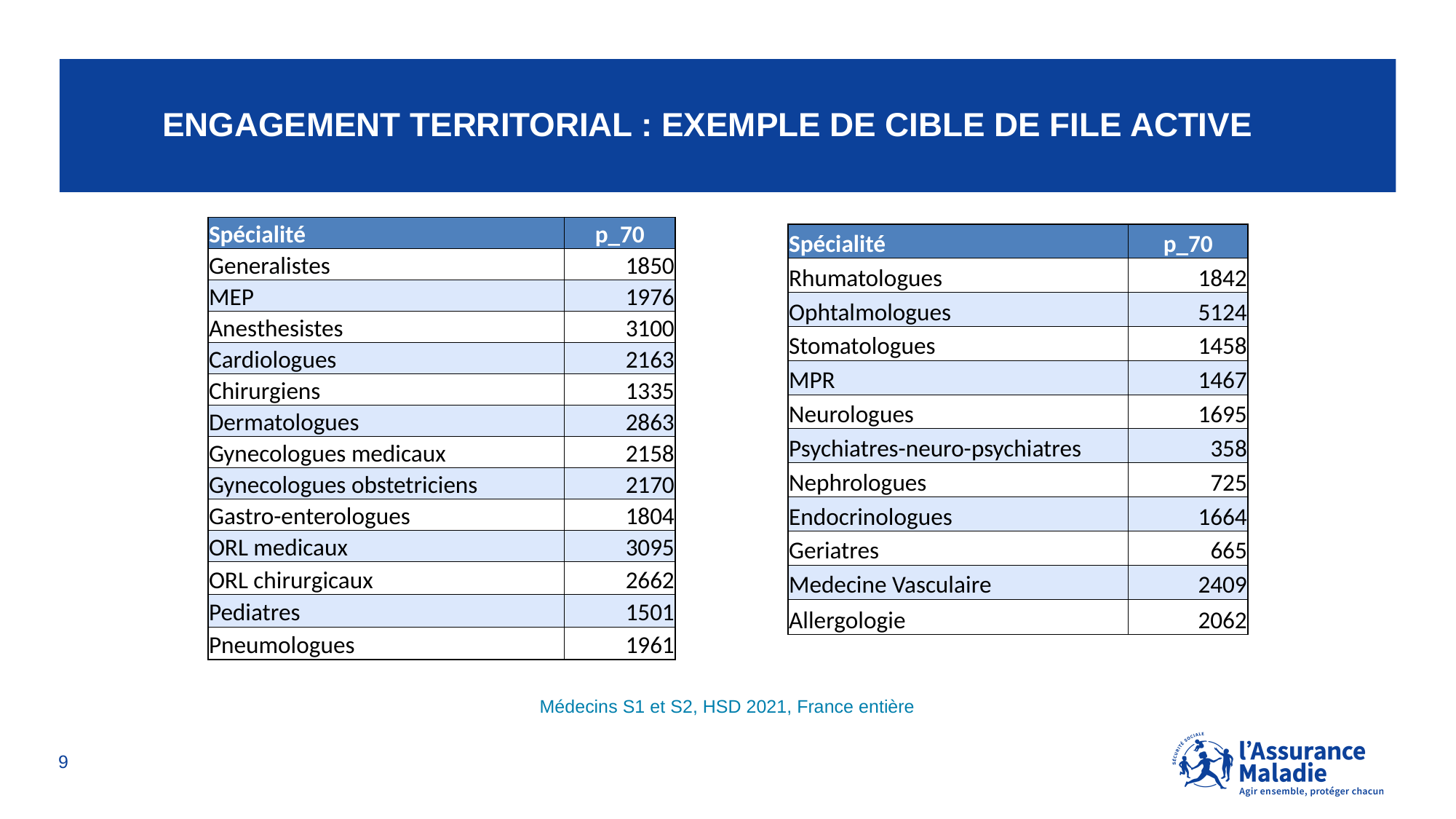

# Engagement territorial : Exemple de cible de file active
| Spécialité | p\_70 |
| --- | --- |
| Generalistes | 1850 |
| MEP | 1976 |
| Anesthesistes | 3100 |
| Cardiologues | 2163 |
| Chirurgiens | 1335 |
| Dermatologues | 2863 |
| Gynecologues medicaux | 2158 |
| Gynecologues obstetriciens | 2170 |
| Gastro-enterologues | 1804 |
| ORL medicaux | 3095 |
| ORL chirurgicaux | 2662 |
| Pediatres | 1501 |
| Pneumologues | 1961 |
| Spécialité | p\_70 |
| --- | --- |
| Rhumatologues | 1842 |
| Ophtalmologues | 5124 |
| Stomatologues | 1458 |
| MPR | 1467 |
| Neurologues | 1695 |
| Psychiatres-neuro-psychiatres | 358 |
| Nephrologues | 725 |
| Endocrinologues | 1664 |
| Geriatres | 665 |
| Medecine Vasculaire | 2409 |
| Allergologie | 2062 |
Médecins S1 et S2, HSD 2021, France entière
9